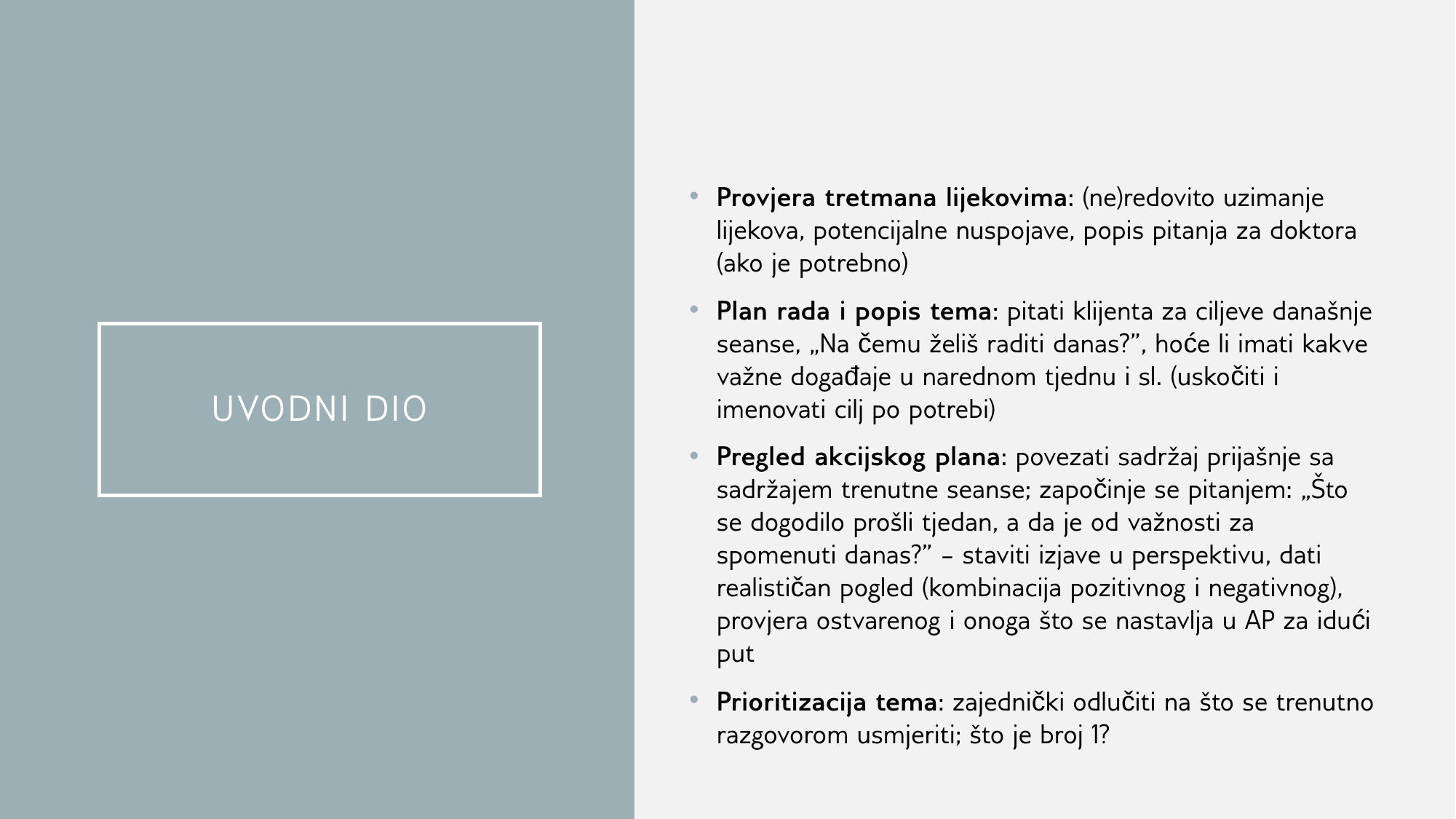

Provjera tretmana lijekovima: (ne)redovito uzimanje lijekova, potencijalne nuspojave, popis pitanja za doktora (ako je potrebno)
Plan rada i popis tema: pitati klijenta za ciljeve današnje seanse, „Na čemu želiš raditi danas?”, hoće li imati kakve važne događaje u narednom tjednu i sl. (uskočiti i imenovati cilj po potrebi)
Pregled akcijskog plana: povezati sadržaj prijašnje sa sadržajem trenutne seanse; započinje se pitanjem: „Što se dogodilo prošli tjedan, a da je od važnosti za spomenuti danas?” – staviti izjave u perspektivu, dati realističan pogled (kombinacija pozitivnog i negativnog), provjera ostvarenog i onoga što se nastavlja u AP za idući put
Prioritizacija tema: zajednički odlučiti na što se trenutno razgovorom usmjeriti; što je broj 1?

# Uvodni dio